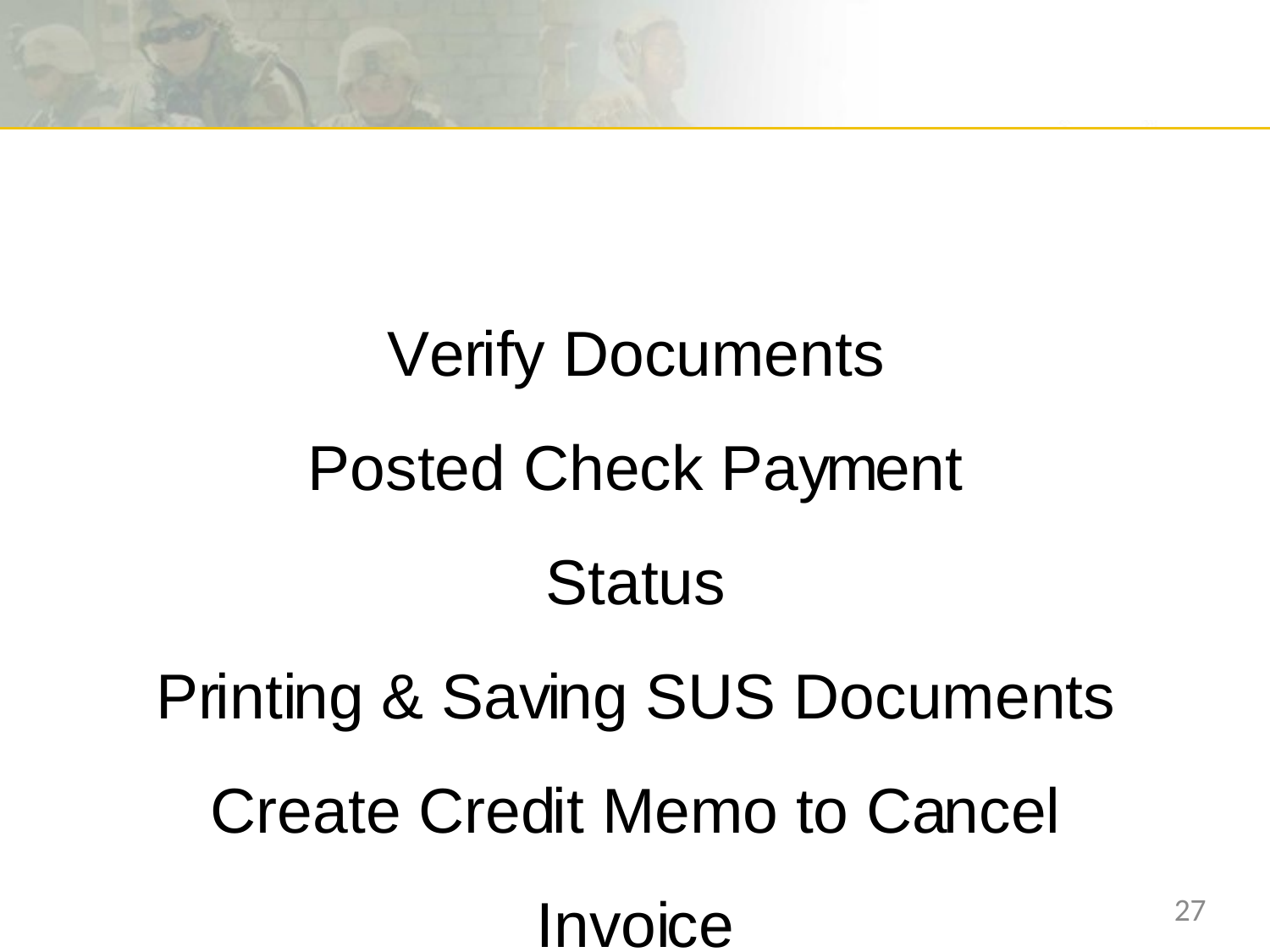

Verify Documents Posted Check Payment Status
Printing & Saving SUS Documents Create Credit Memo to Cancel Invoice
27